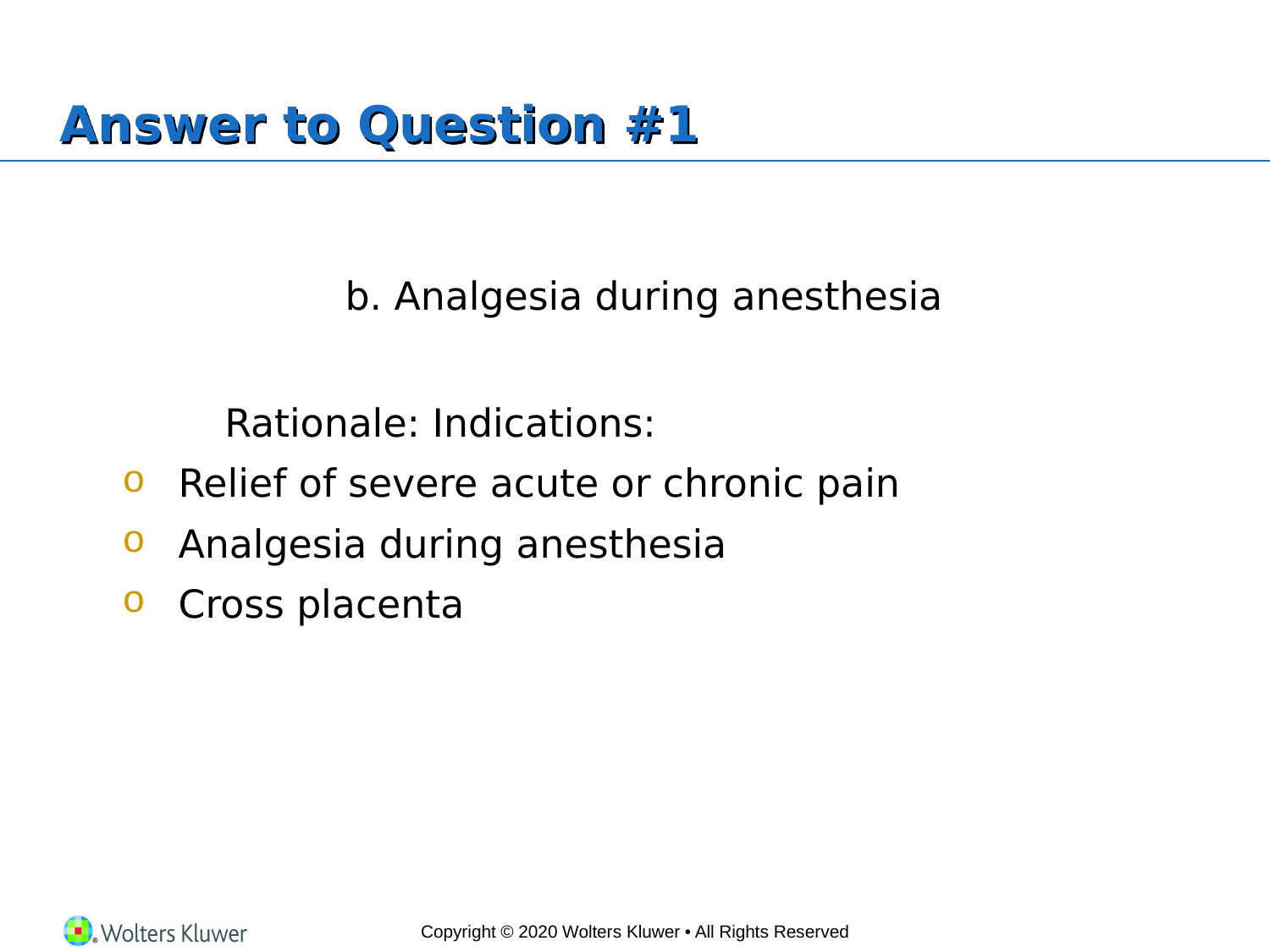

# Answer to Question #1

b. Analgesia during anesthesia

		Rationale: Indications:
Relief of severe acute or chronic pain
Analgesia during anesthesia
Cross placenta